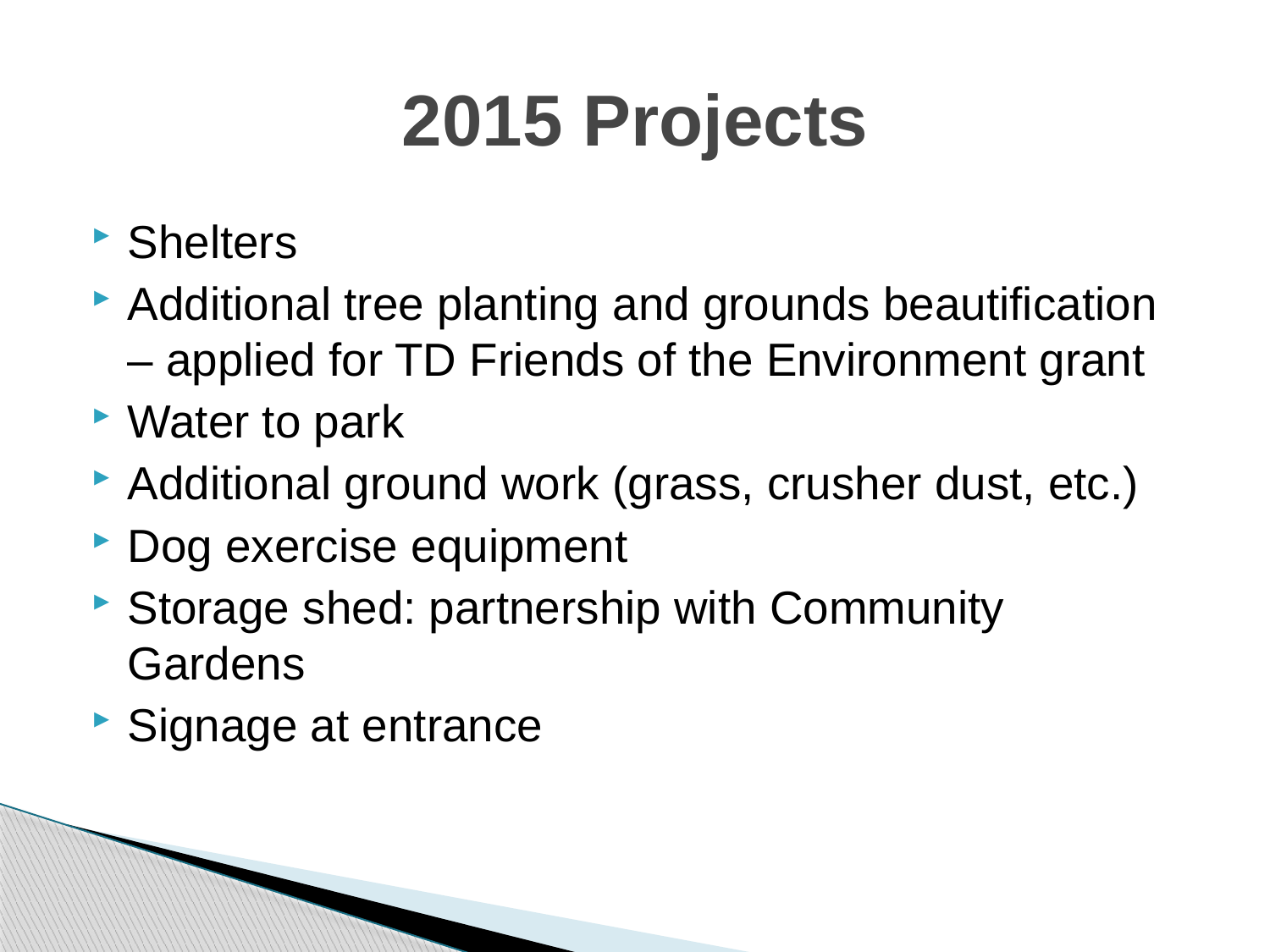

# 2015 Projects
Shelters
Additional tree planting and grounds beautification – applied for TD Friends of the Environment grant
Water to park
Additional ground work (grass, crusher dust, etc.)
Dog exercise equipment
Storage shed: partnership with Community Gardens
Signage at entrance